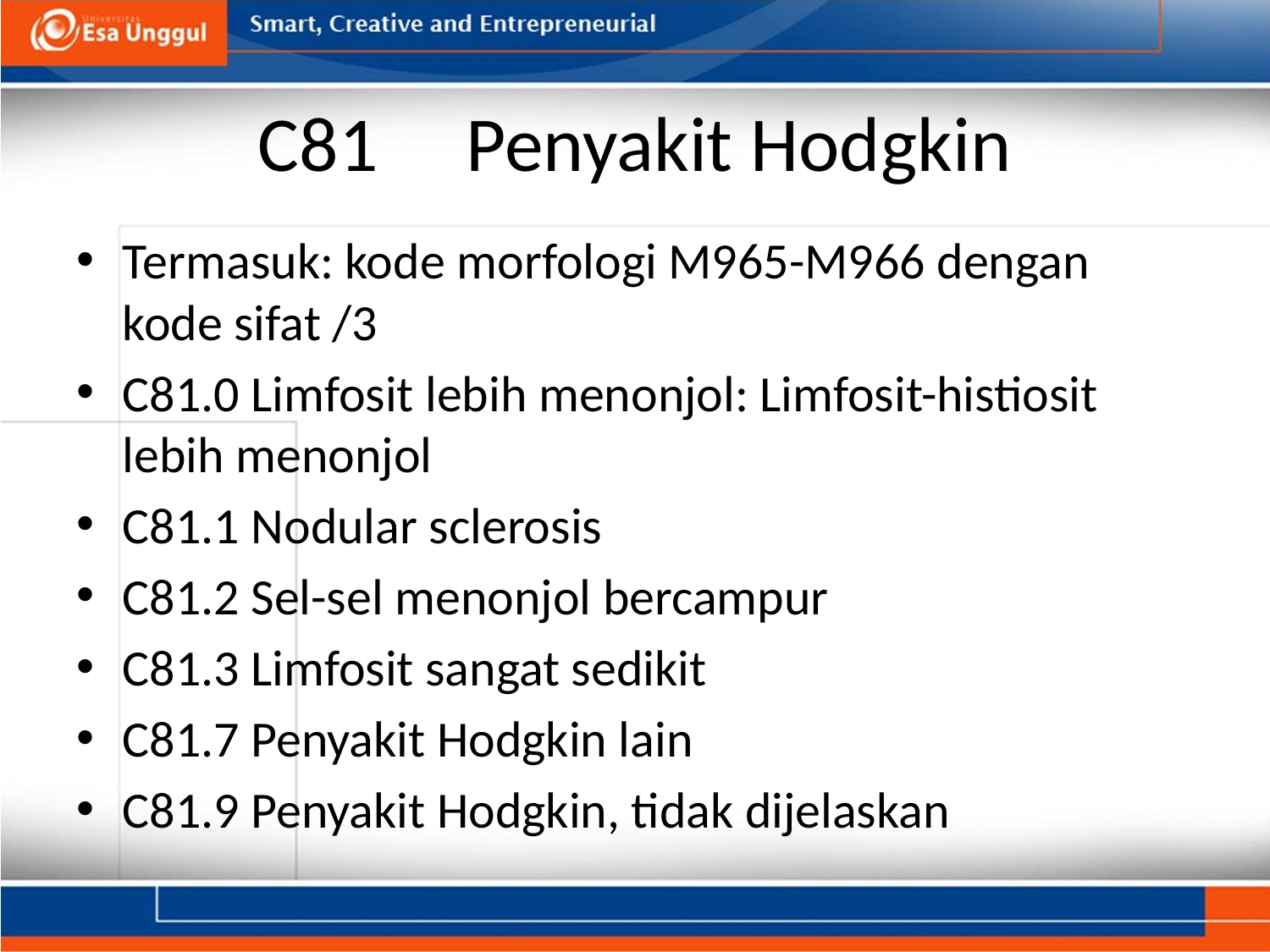

# C81     Penyakit Hodgkin
Termasuk: kode morfologi M965-M966 dengan kode sifat /3
C81.0 Limfosit lebih menonjol: Limfosit-histiosit lebih menonjol
C81.1 Nodular sclerosis
C81.2 Sel-sel menonjol bercampur
C81.3 Limfosit sangat sedikit
C81.7 Penyakit Hodgkin lain
C81.9 Penyakit Hodgkin, tidak dijelaskan